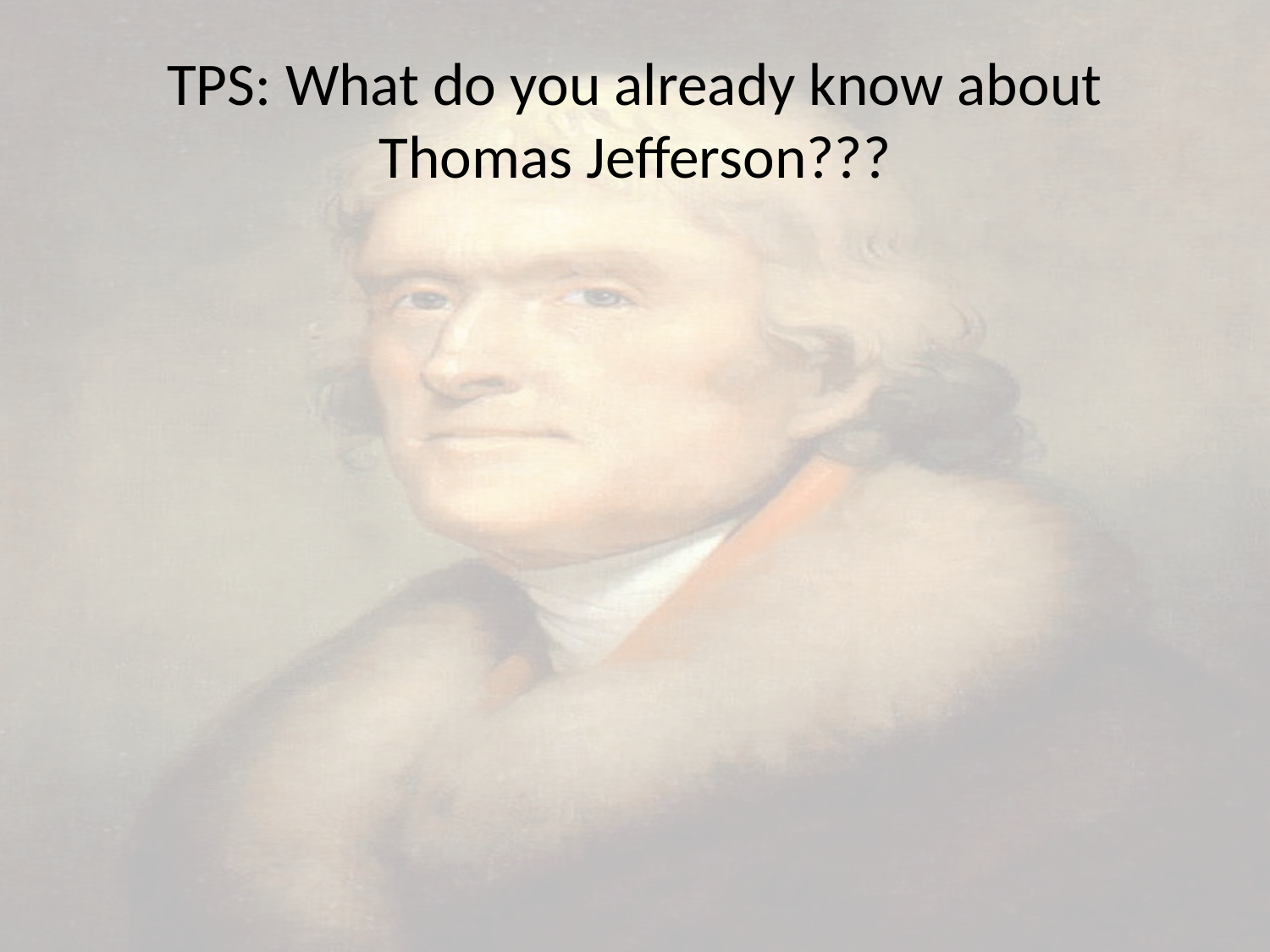

# TPS: What do you already know about Thomas Jefferson???